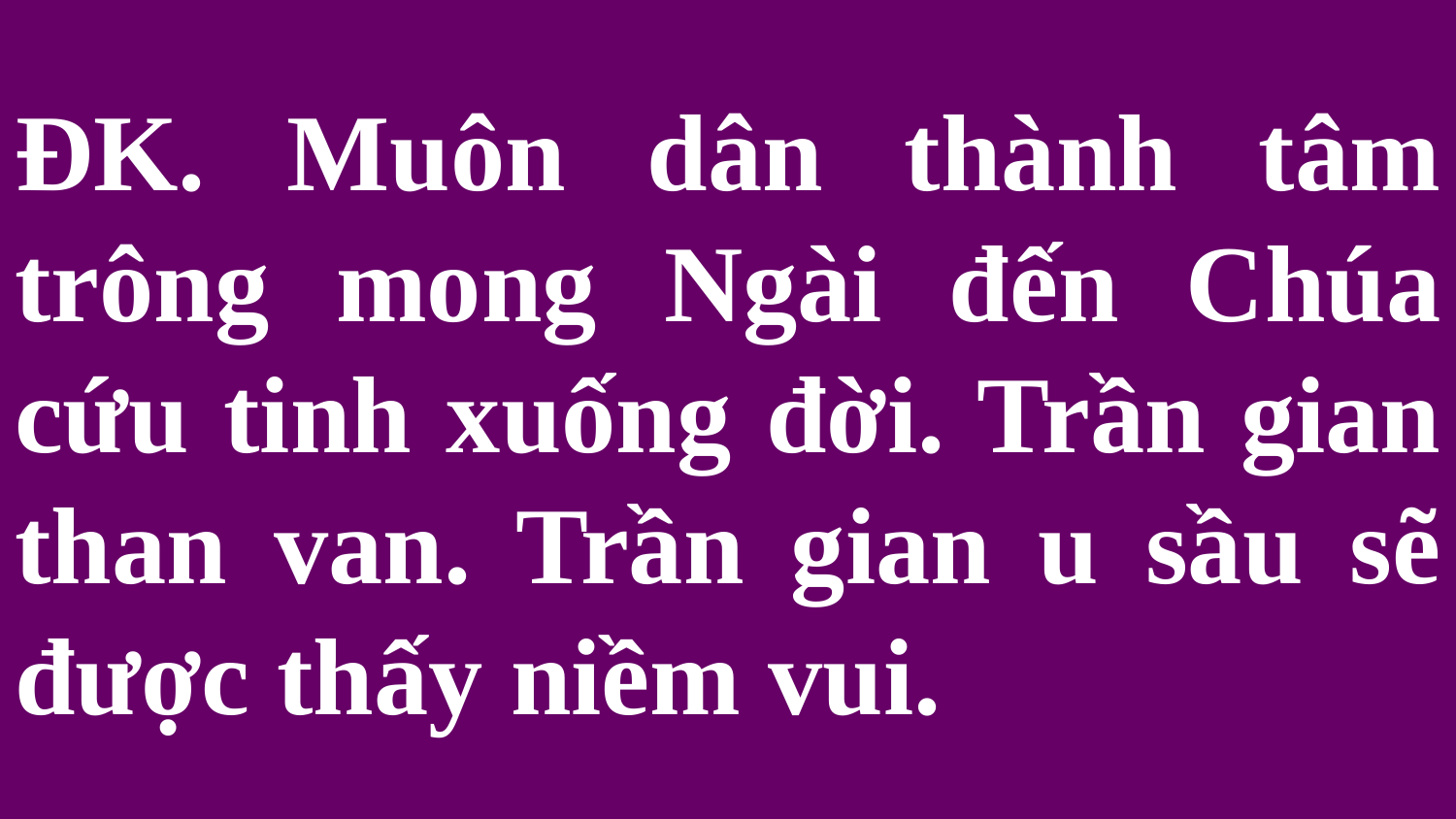

# ĐK. Muôn dân thành tâm trông mong Ngài đến Chúa cứu tinh xuống đời. Trần gian than van. Trần gian u sầu sẽ được thấy niềm vui.